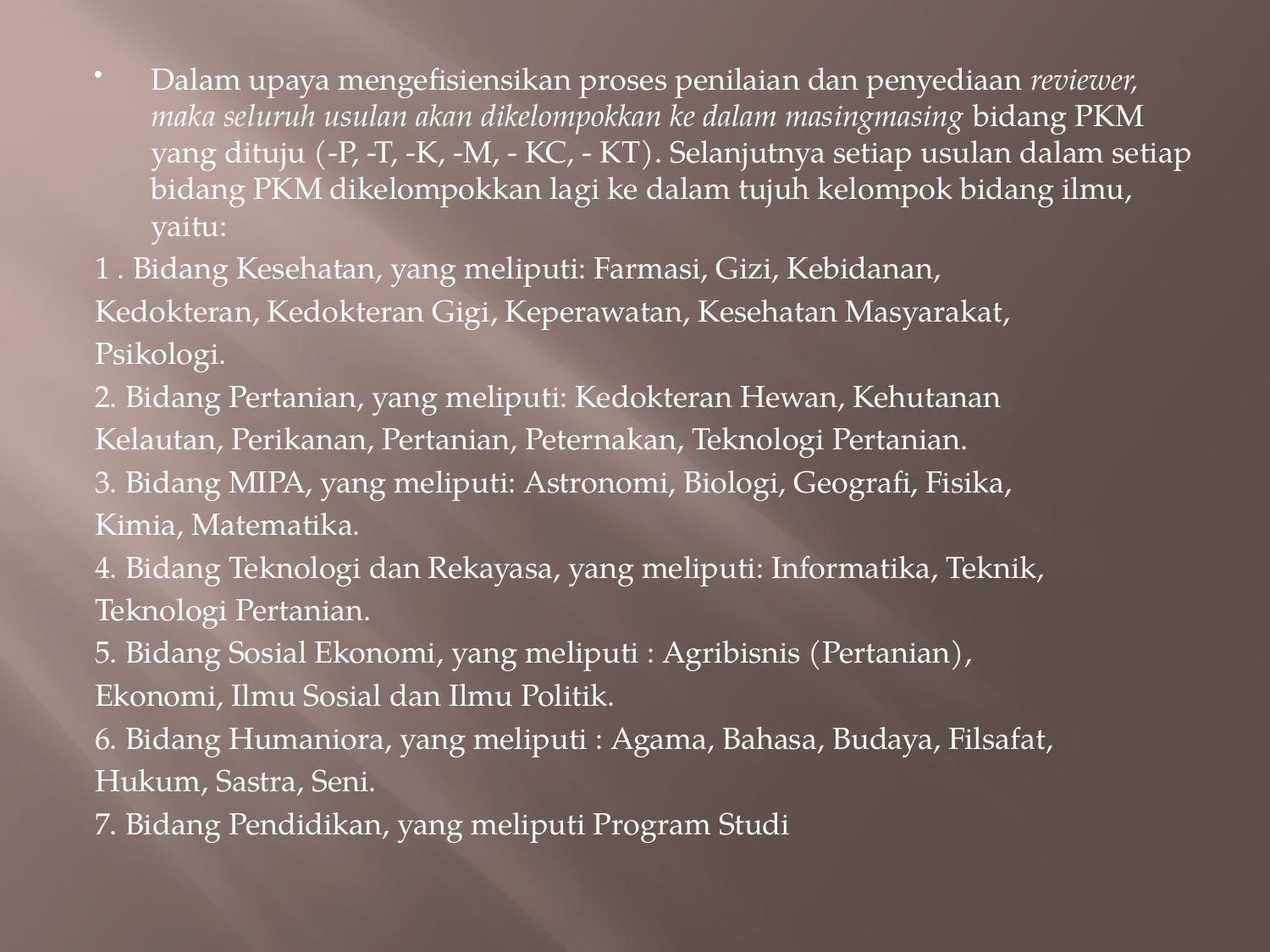

Dalam upaya mengefisiensikan proses penilaian dan penyediaan reviewer, maka seluruh usulan akan dikelompokkan ke dalam masingmasing bidang PKM yang dituju (-P, -T, -K, -M, - KC, - KT). Selanjutnya setiap usulan dalam setiap bidang PKM dikelompokkan lagi ke dalam tujuh kelompok bidang ilmu, yaitu:
1 . Bidang Kesehatan, yang meliputi: Farmasi, Gizi, Kebidanan,
Kedokteran, Kedokteran Gigi, Keperawatan, Kesehatan Masyarakat,
Psikologi.
2. Bidang Pertanian, yang meliputi: Kedokteran Hewan, Kehutanan
Kelautan, Perikanan, Pertanian, Peternakan, Teknologi Pertanian.
3. Bidang MIPA, yang meliputi: Astronomi, Biologi, Geografi, Fisika,
Kimia, Matematika.
4. Bidang Teknologi dan Rekayasa, yang meliputi: Informatika, Teknik,
Teknologi Pertanian.
5. Bidang Sosial Ekonomi, yang meliputi : Agribisnis (Pertanian),
Ekonomi, Ilmu Sosial dan Ilmu Politik.
6. Bidang Humaniora, yang meliputi : Agama, Bahasa, Budaya, Filsafat,
Hukum, Sastra, Seni.
7. Bidang Pendidikan, yang meliputi Program Studi